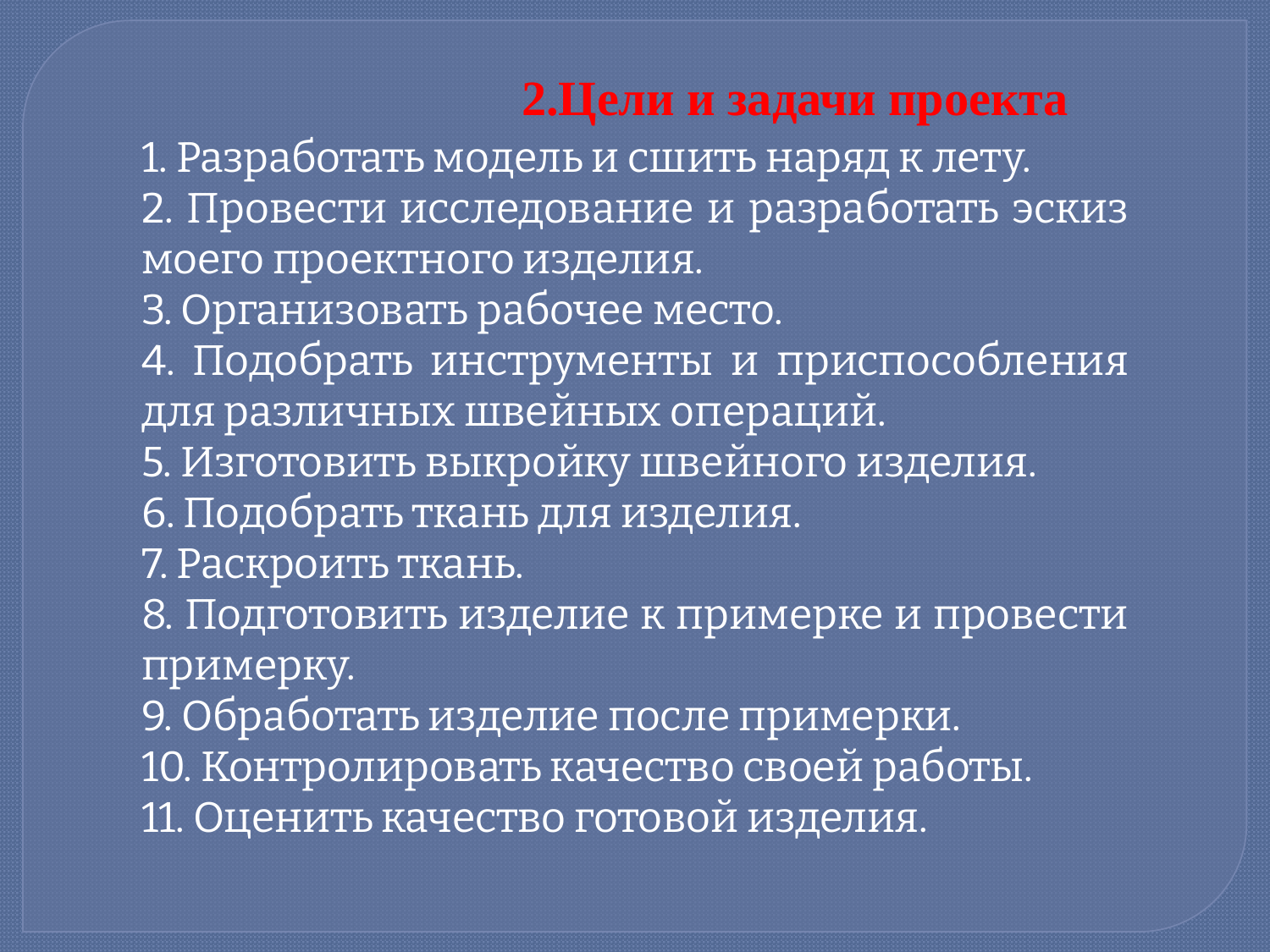

2.Цели и задачи проекта
1. Разработать модель и сшить наряд к лету.
2. Провести исследование и разработать эскиз моего проектного изделия.
3. Организовать рабочее место.
4. Подобрать инструменты и приспособления для различных швейных операций.
5. Изготовить выкройку швейного изделия.
6. Подобрать ткань для изделия.
7. Раскроить ткань.
8. Подготовить изделие к примерке и провести примерку.
9. Обработать изделие после примерки.
10. Контролировать качество своей работы.
11. Оценить качество готовой изделия.